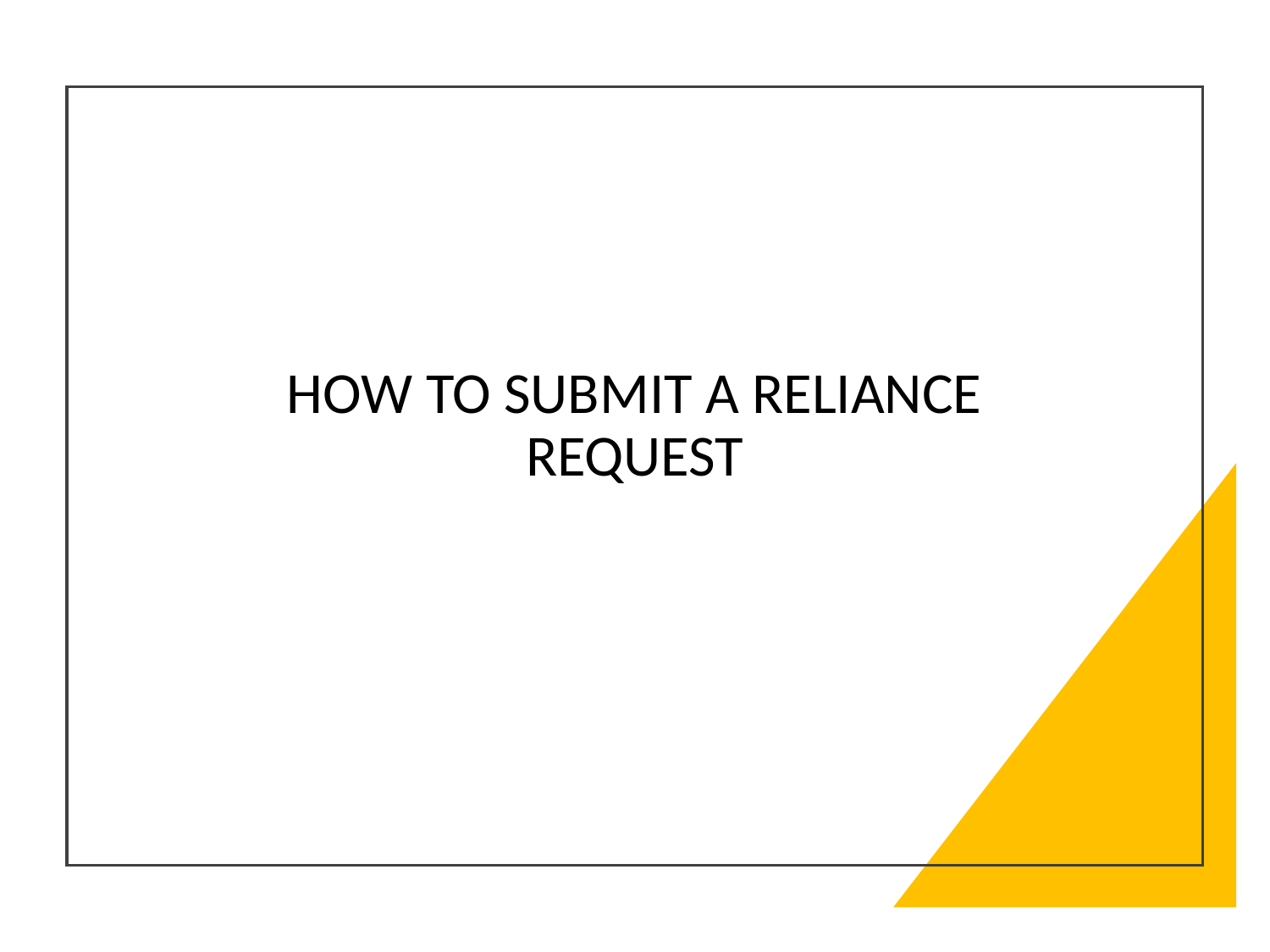

# HOW TO SUBMIT A RELIANCE REQUEST